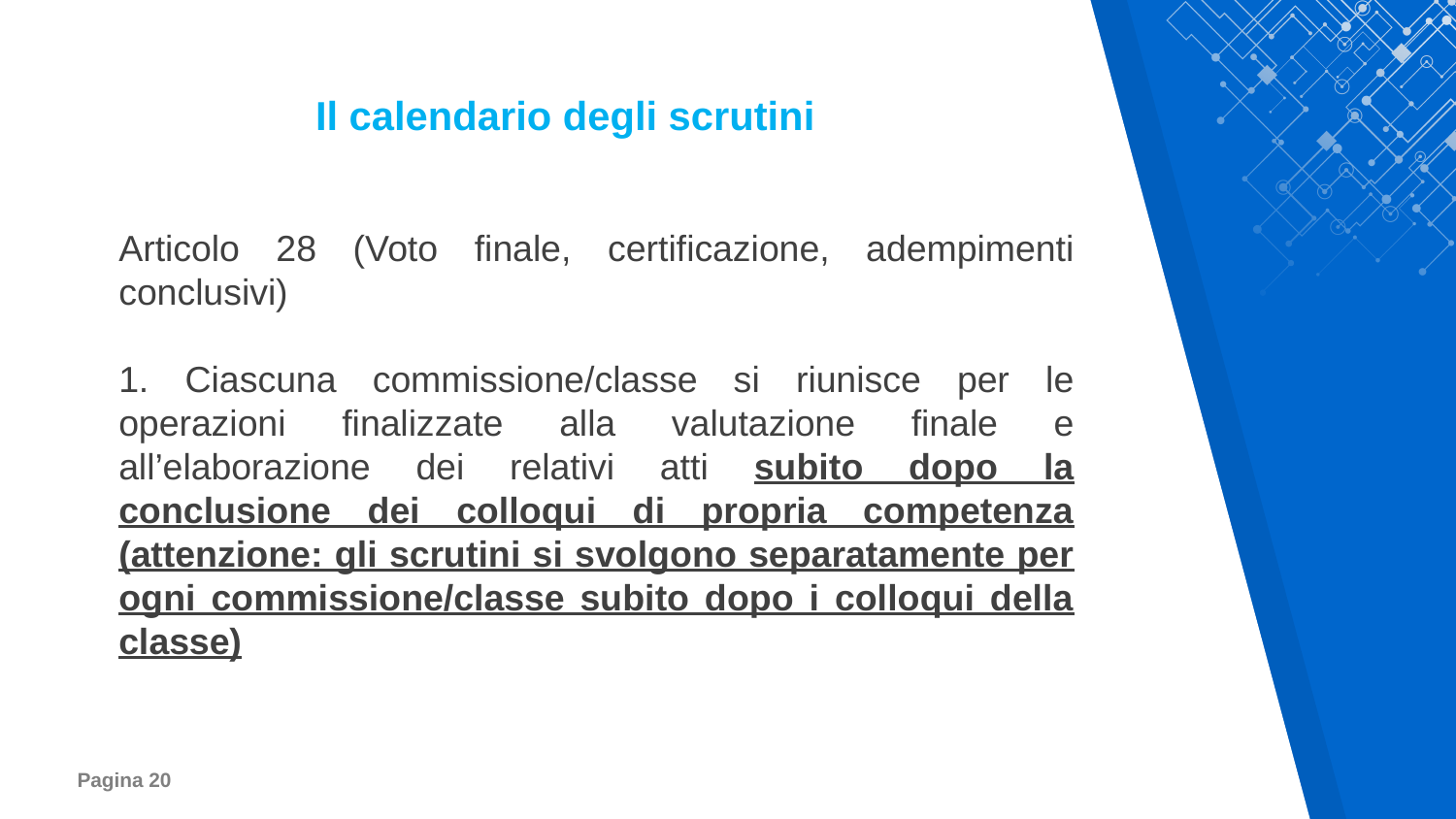

Il calendario degli scrutini

Articolo 28 (Voto finale, certificazione, adempimenti conclusivi)

1. Ciascuna commissione/classe si riunisce per le operazioni finalizzate alla valutazione finale e all’elaborazione dei relativi atti subito dopo la conclusione dei colloqui di propria competenza (attenzione: gli scrutini si svolgono separatamente per ogni commissione/classe subito dopo i colloqui della classe)